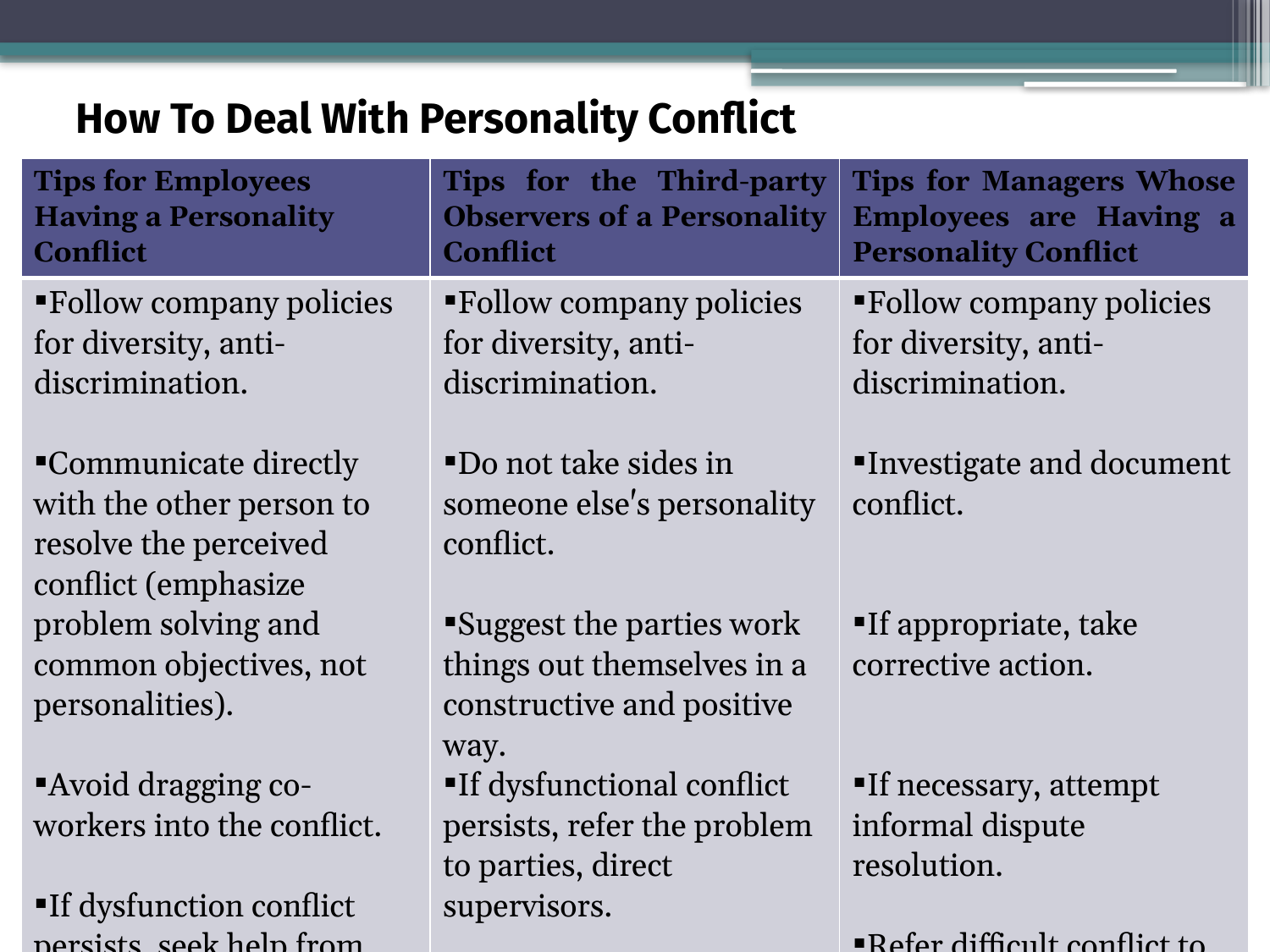

# How To Deal With Personality Conflict
| Tips for Employees Having a Personality Conflict | Tips for the Third-party Observers of a Personality Conflict | Tips for Managers Whose Employees are Having a Personality Conflict |
| --- | --- | --- |
| Follow company policies for diversity, anti-discrimination. Communicate directly with the other person to resolve the perceived conflict (emphasize problem solving and common objectives, not personalities). Avoid dragging co-workers into the conflict. If dysfunction conflict persists, seek help from direct supervisors or human resources specialists. | Follow company policies for diversity, anti-discrimination. Do not take sides in someone else's personality conflict. Suggest the parties work things out themselves in a constructive and positive way. If dysfunctional conflict persists, refer the problem to parties, direct supervisors. | Follow company policies for diversity, anti-discrimination. Investigate and document conflict. If appropriate, take corrective action. If necessary, attempt informal dispute resolution. Refer difficult conflict to human resource specialists or hired counselor for formal resolution attempts and other interventions. |